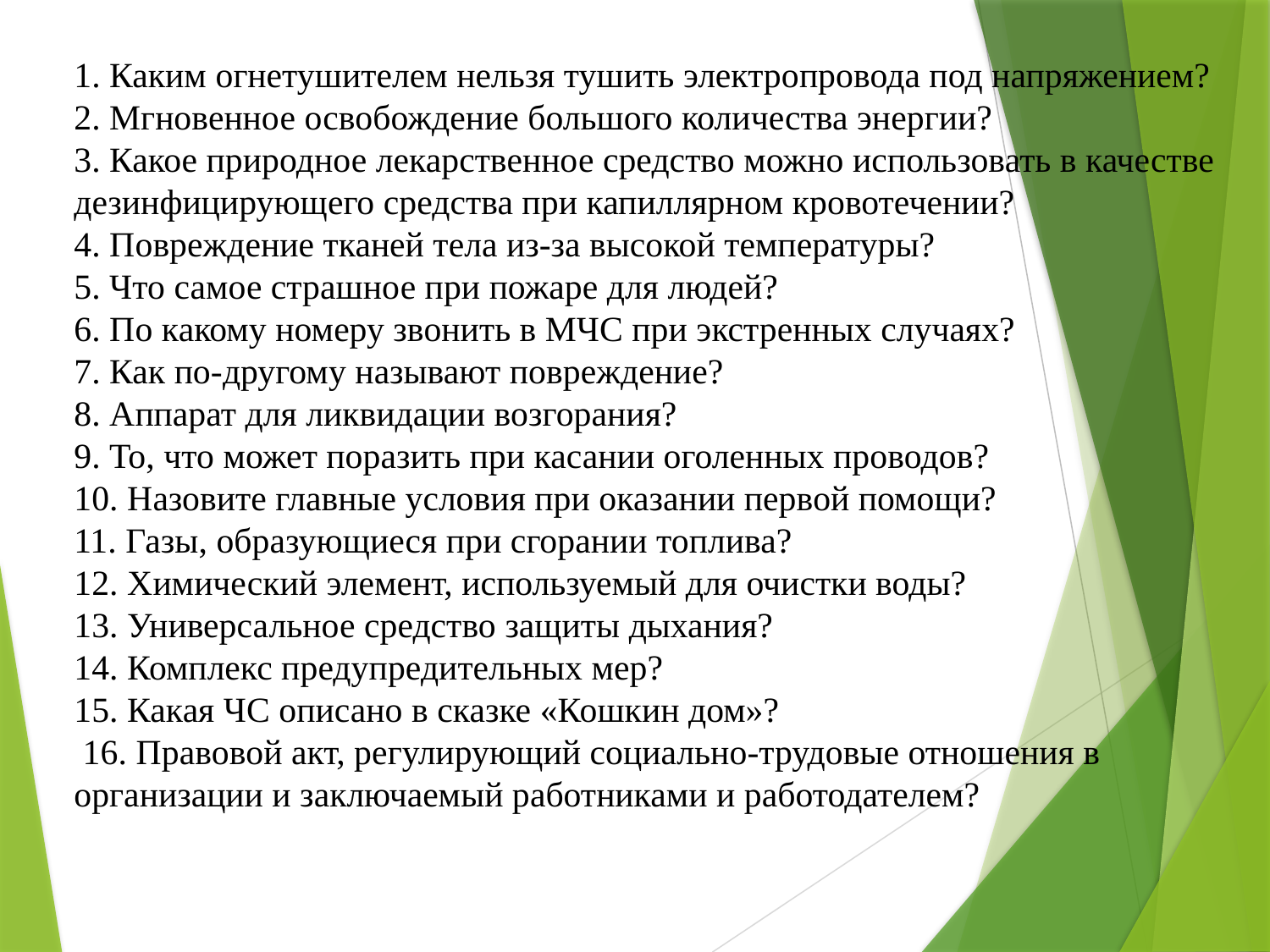

1. Каким огнетушителем нельзя тушить электропровода под напряжением?
2. Мгновенное освобождение большого количества энергии?
3. Какое природное лекарственное средство можно использовать в качестве дезинфицирующего средства при капиллярном кровотечении?
4. Повреждение тканей тела из-за высокой температуры?
5. Что самое страшное при пожаре для людей?
6. По какому номеру звонить в МЧС при экстренных случаях?
7. Как по-другому называют повреждение?
8. Аппарат для ликвидации возгорания?
9. То, что может поразить при касании оголенных проводов?
10. Назовите главные условия при оказании первой помощи?
11. Газы, образующиеся при сгорании топлива?
12. Химический элемент, используемый для очистки воды?
13. Универсальное средство защиты дыхания?
14. Комплекс предупредительных мер?
15. Какая ЧС описано в сказке «Кошкин дом»?
 16. Правовой акт, регулирующий социально-трудовые отношения в организации и заключаемый работниками и работодателем?